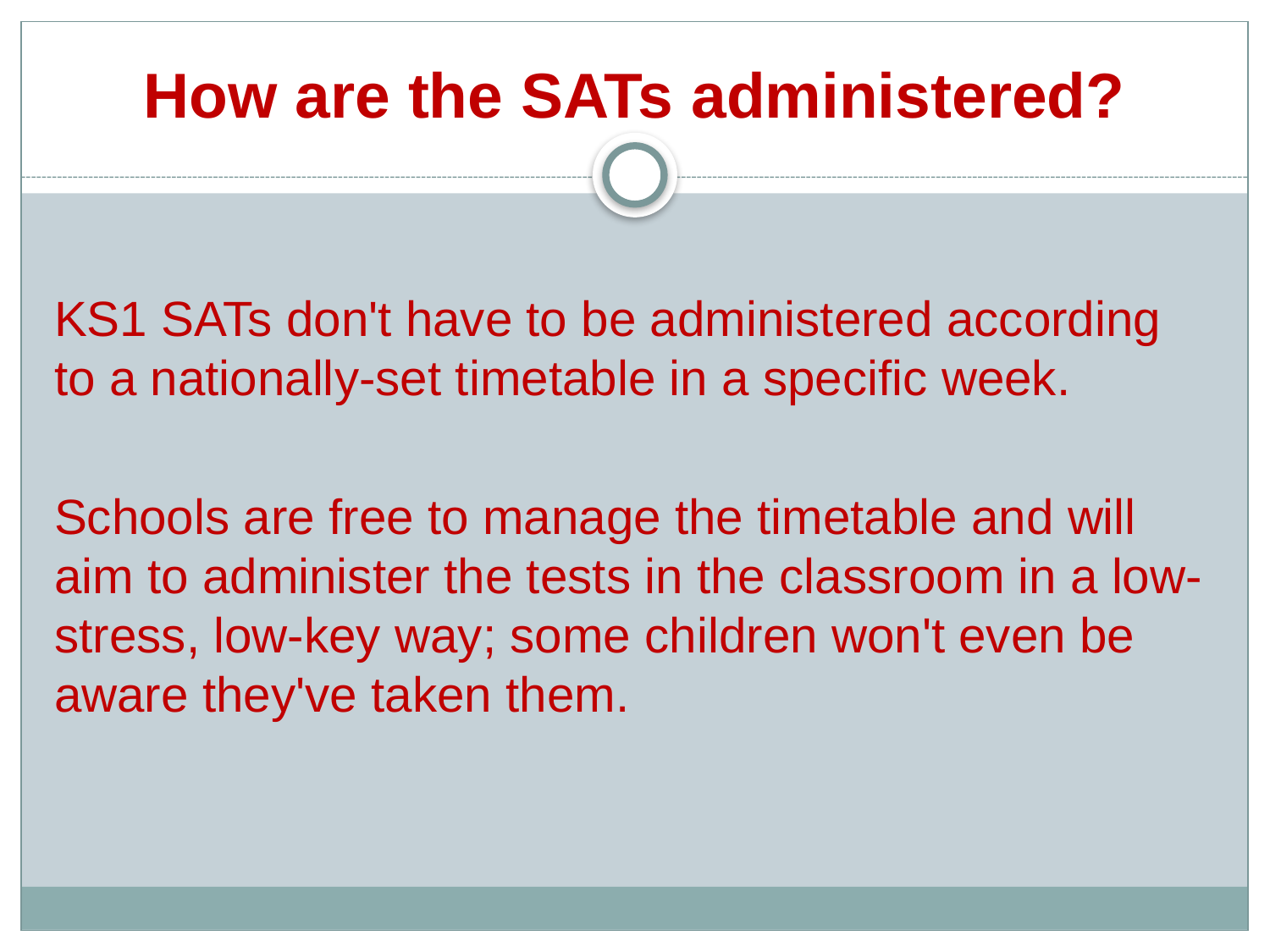

# How are the SATs administered?

KS1 SATs don't have to be administered according to a nationally-set timetable in a specific week.

Schools are free to manage the timetable and will aim to administer the tests in the classroom in a low-stress, low-key way; some children won't even be aware they've taken them.